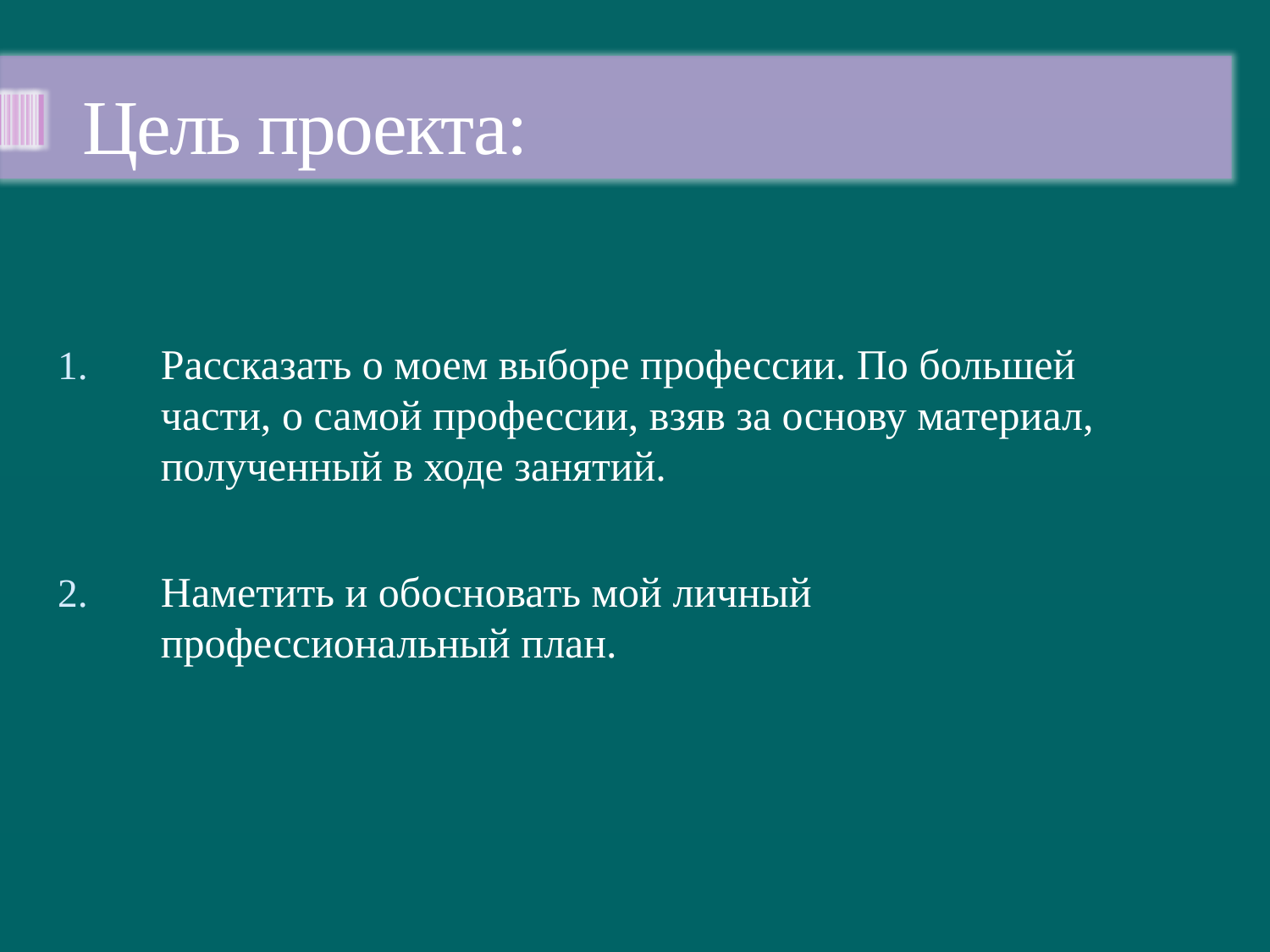

# Цель проекта:
Рассказать о моем выборе профессии. По большей части, о самой профессии, взяв за основу материал, полученный в ходе занятий.

Наметить и обосновать мой личный профессиональный план.